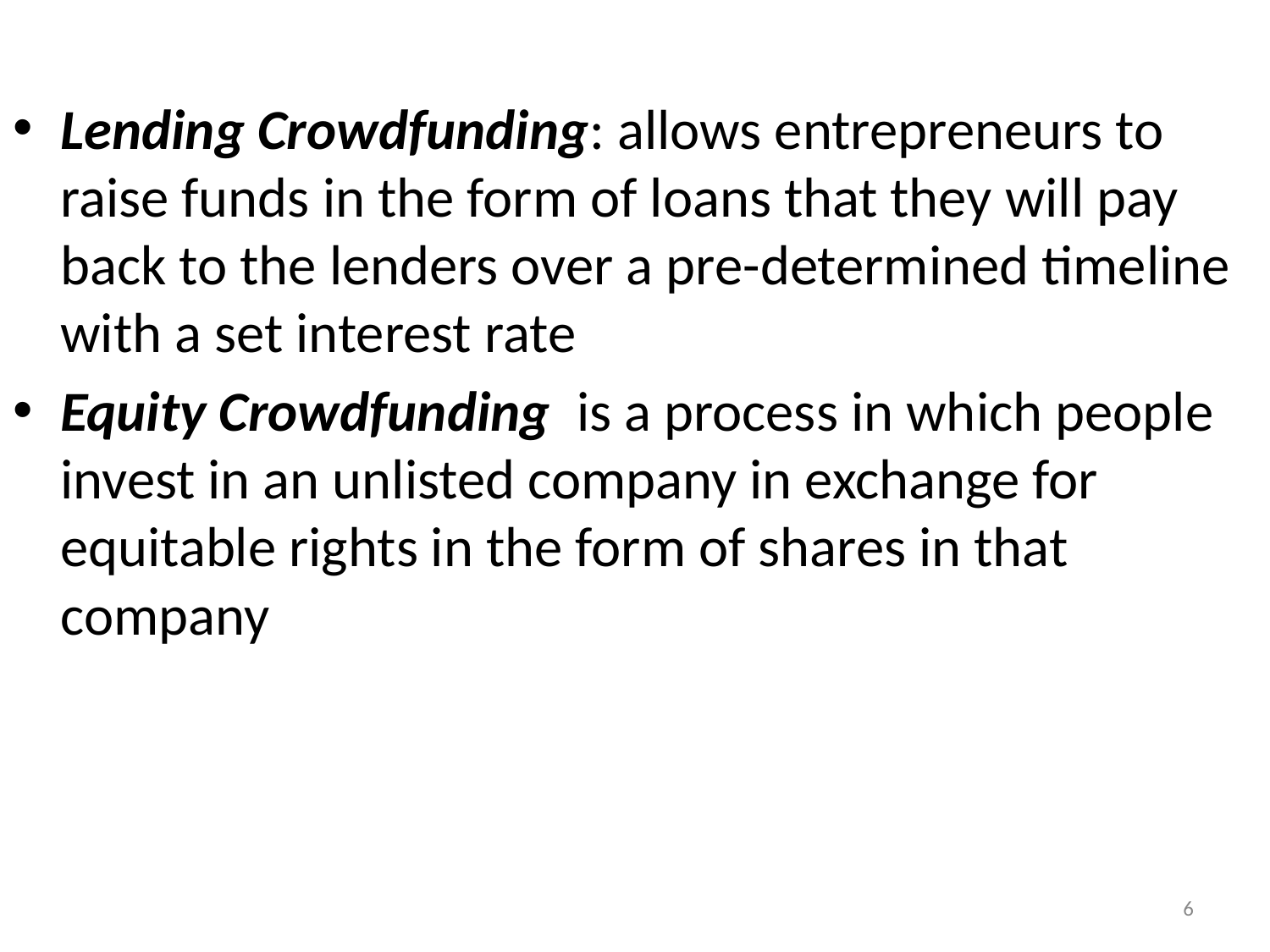

Lending Crowdfunding: allows entrepreneurs to raise funds in the form of loans that they will pay back to the lenders over a pre-determined timeline with a set interest rate
Equity Crowdfunding  is a process in which people invest in an unlisted company in exchange for equitable rights in the form of shares in that company
6